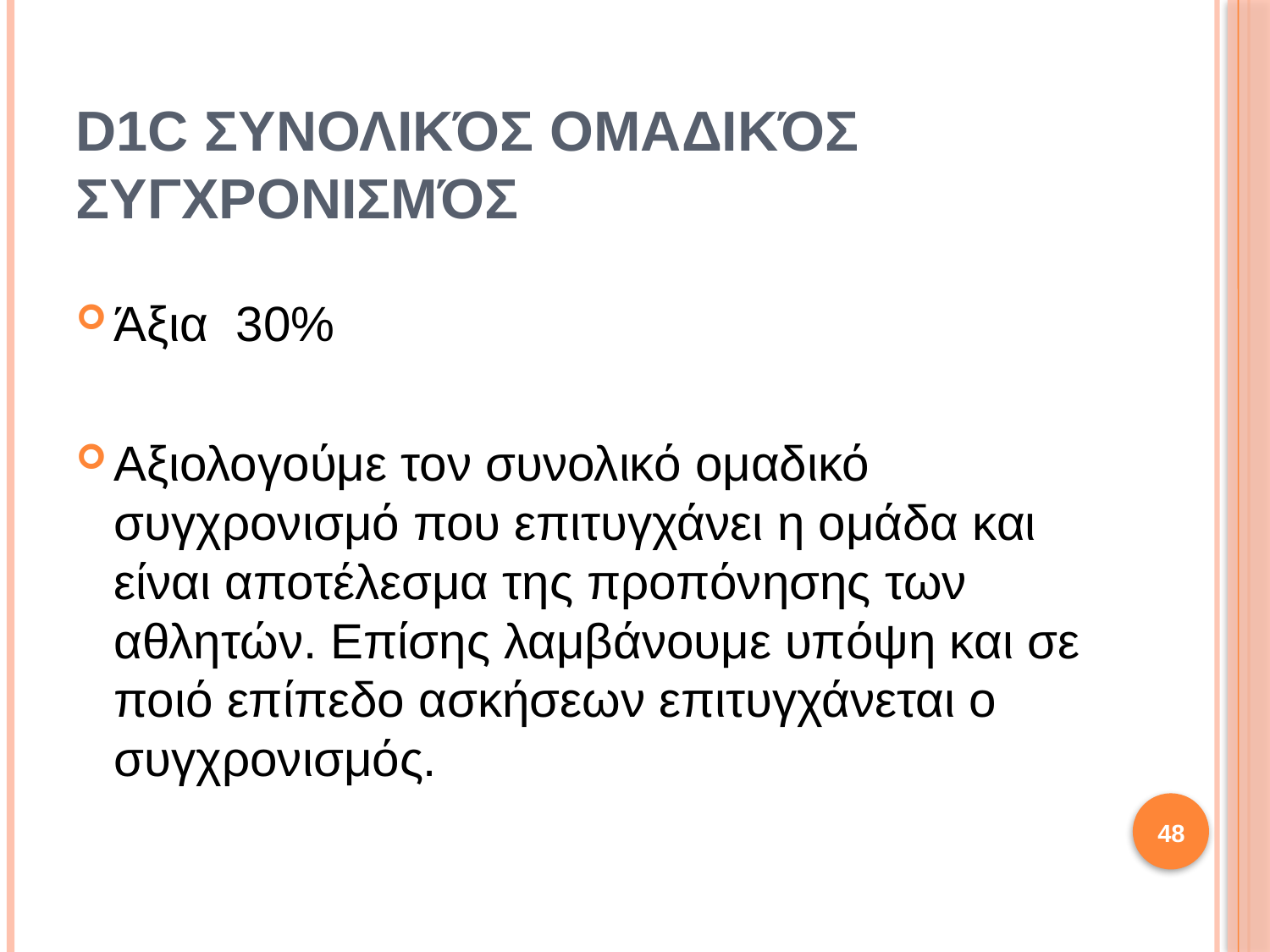

# D1c Συνολικός ομαδικός συγχρονισμός
Άξια  30%

Αξιολογούμε τον συνολικό ομαδικό συγχρονισμό που επιτυγχάνει η ομάδα και είναι αποτέλεσμα της προπόνησης των αθλητών. Επίσης λαμβάνουμε υπόψη και σε ποιό επίπεδο ασκήσεων επιτυγχάνεται ο συγχρονισμός.
48